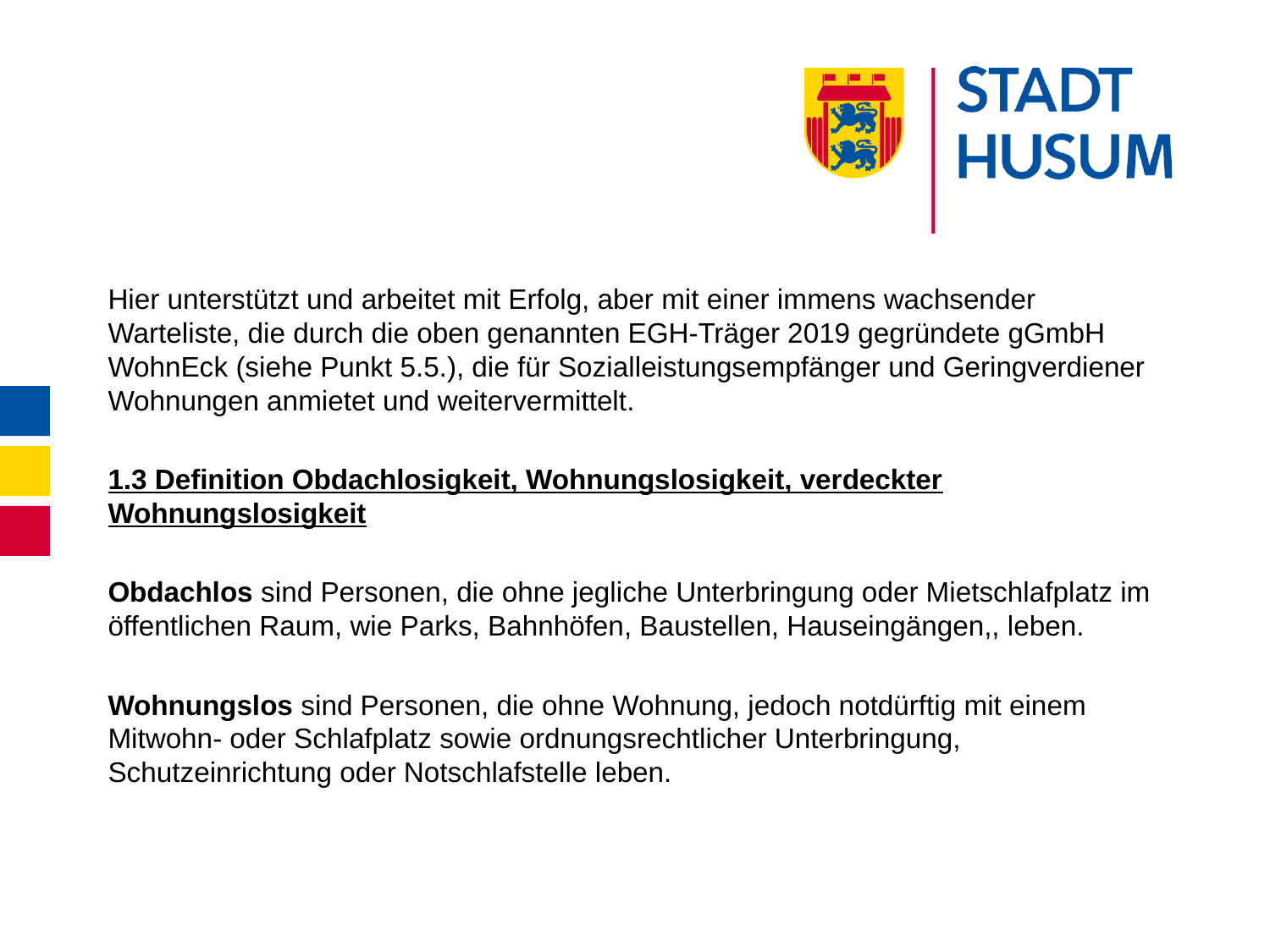

#
Hier unterstützt und arbeitet mit Erfolg, aber mit einer immens wachsender Warteliste, die durch die oben genannten EGH-Träger 2019 gegründete gGmbH WohnEck (siehe Punkt 5.5.), die für Sozialleistungsempfänger und Geringverdiener Wohnungen anmietet und weitervermittelt.

1.3 Definition Obdachlosigkeit, Wohnungslosigkeit, verdeckter Wohnungslosigkeit

Obdachlos sind Personen, die ohne jegliche Unterbringung oder Mietschlafplatz im öffentlichen Raum, wie Parks, Bahnhöfen, Baustellen, Hauseingängen,, leben.

Wohnungslos sind Personen, die ohne Wohnung, jedoch notdürftig mit einem Mitwohn- oder Schlafplatz sowie ordnungsrechtlicher Unterbringung, Schutzeinrichtung oder Notschlafstelle leben.